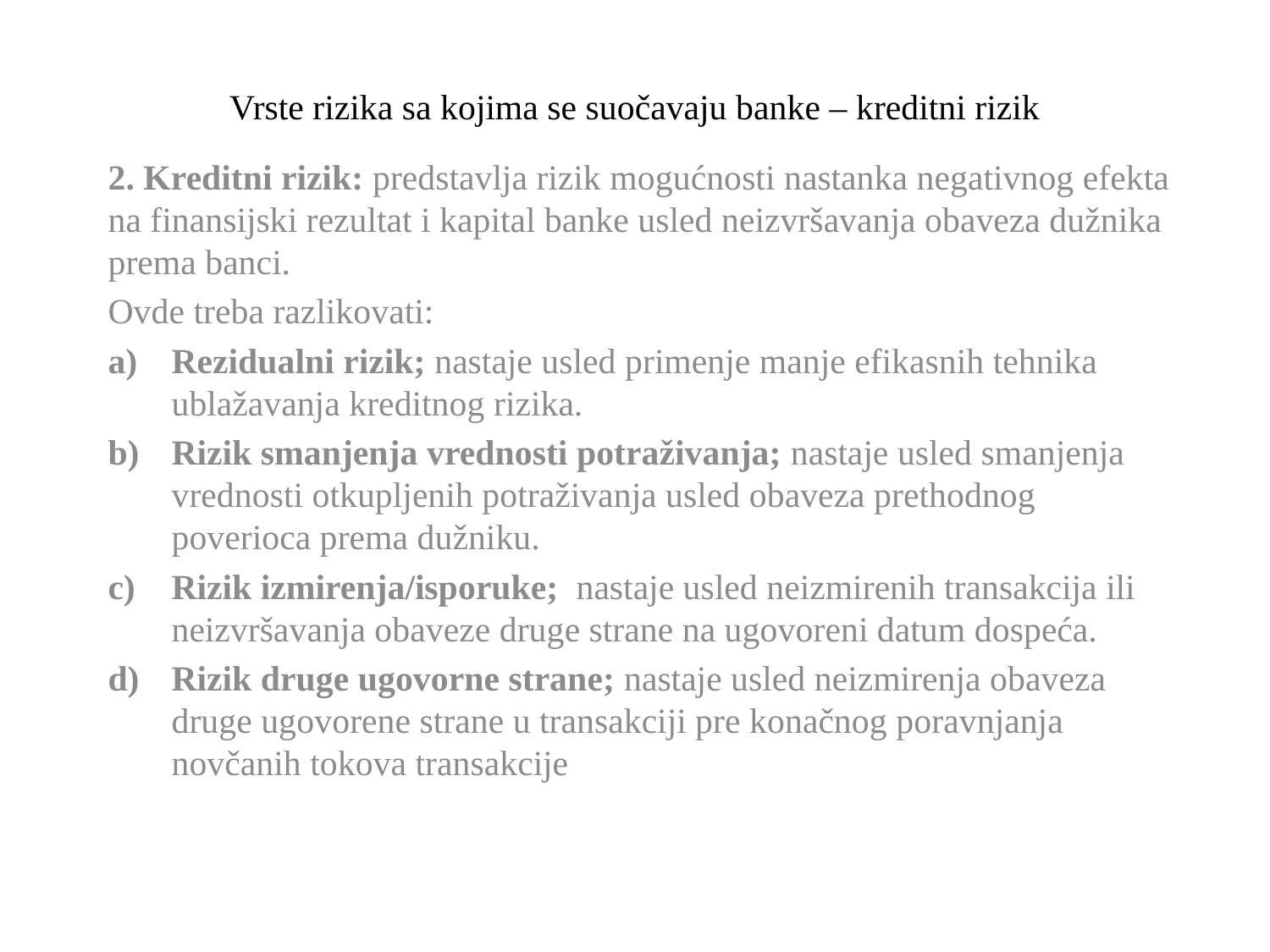

# Vrste rizika sa kojima se suočavaju banke – kreditni rizik
2. Kreditni rizik: predstavlja rizik mogućnosti nastanka negativnog efekta na finansijski rezultat i kapital banke usled neizvršavanja obaveza dužnika prema banci.
Ovde treba razlikovati:
Rezidualni rizik; nastaje usled primenje manje efikasnih tehnika ublažavanja kreditnog rizika.
Rizik smanjenja vrednosti potraživanja; nastaje usled smanjenja vrednosti otkupljenih potraživanja usled obaveza prethodnog poverioca prema dužniku.
Rizik izmirenja/isporuke;  nastaje usled neizmirenih transakcija ili neizvršavanja obaveze druge strane na ugovoreni datum dospeća.
Rizik druge ugovorne strane; nastaje usled neizmirenja obaveza druge ugovorene strane u transakciji pre konačnog poravnjanja novčanih tokova transakcije